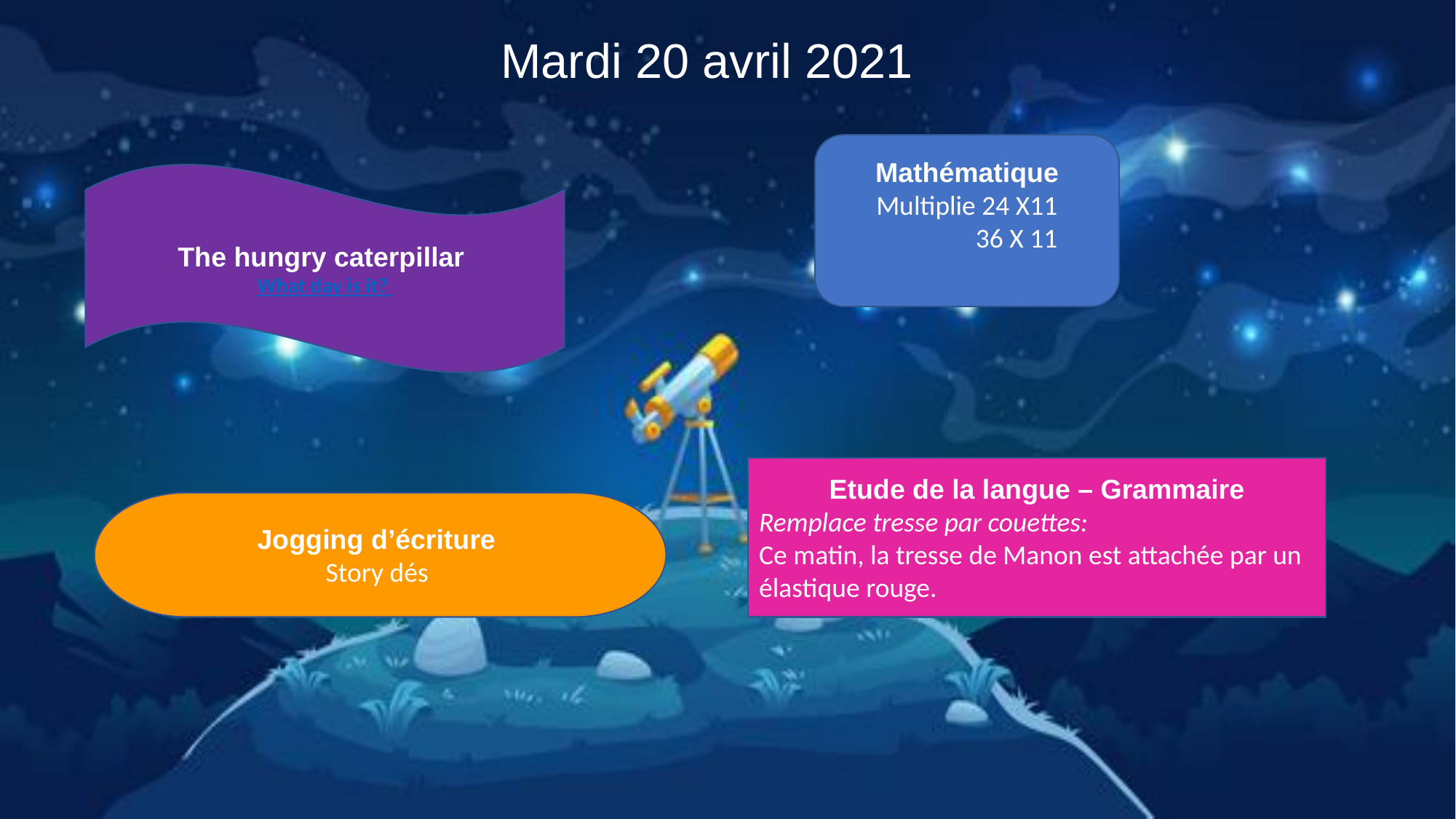

Mardi 20 avril 2021

Mathématique
Multiplie 24 X11
                36 X 11

The hungry caterpillar
What day is it?
Etude de la langue – Grammaire
Remplace tresse par couettes:
Ce matin, la tresse de Manon est attachée par un élastique rouge.
Jogging d’écriture
Story dés